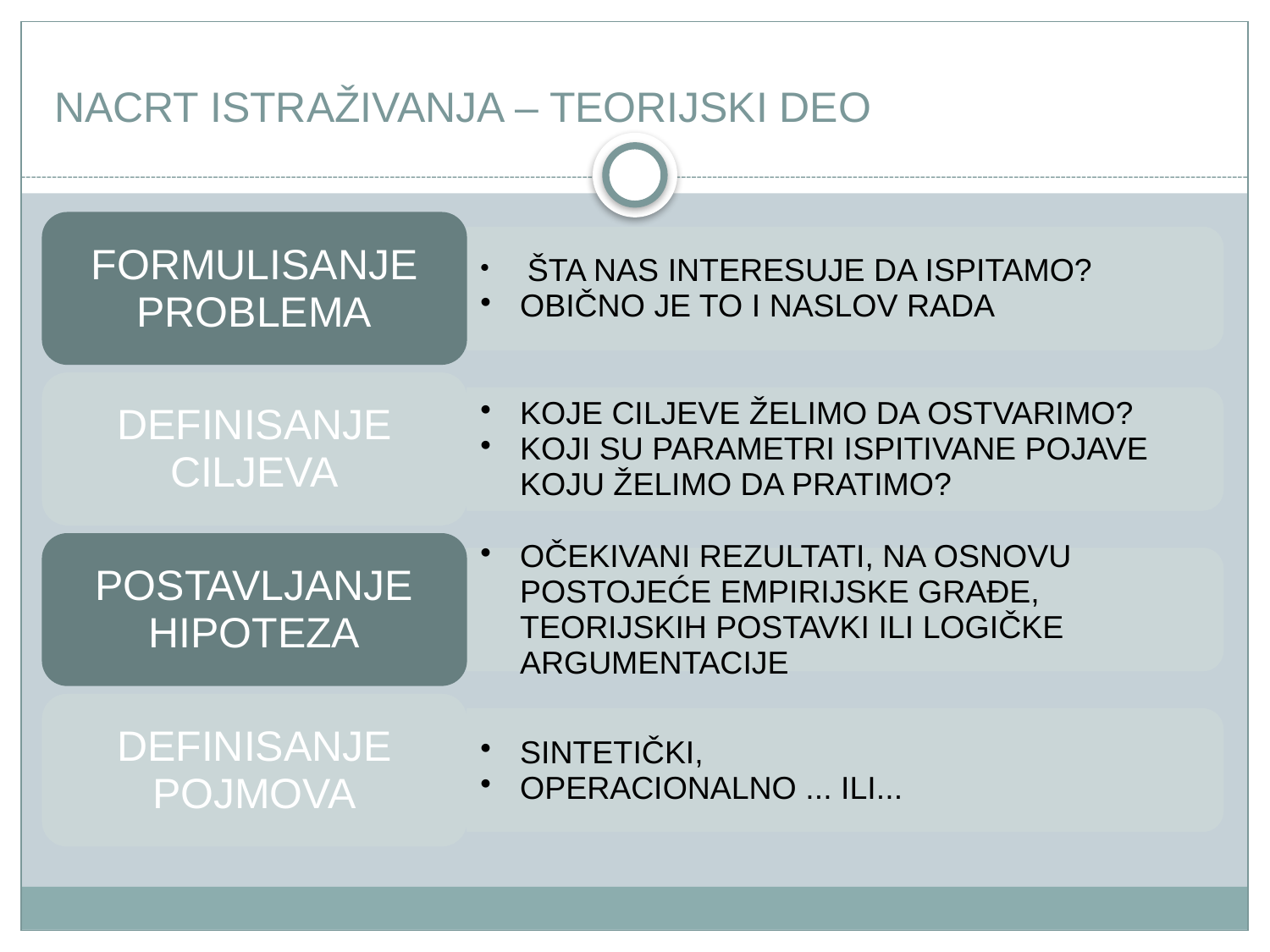

# NACRT ISTRAŽIVANJA – TEORIJSKI DEO
FORMULISANJE PROBLEMA
 ŠTA NAS INTERESUJE DA ISPITAMO?
OBIČNO JE TO I NASLOV RADA
DEFINISANJE CILJEVA
KOJE CILJEVE ŽELIMO DA OSTVARIMO?
KOJI SU PARAMETRI ISPITIVANE POJAVE KOJU ŽELIMO DA PRATIMO?
POSTAVLJANJE HIPOTEZA
SINTETIČKI,
OPERACIONALNO ... ILI...
DEFINISANJE POJMOVA
OČEKIVANI REZULTATI, NA OSNOVU POSTOJEĆE EMPIRIJSKE GRAĐE, TEORIJSKIH POSTAVKI ILI LOGIČKE ARGUMENTACIJE